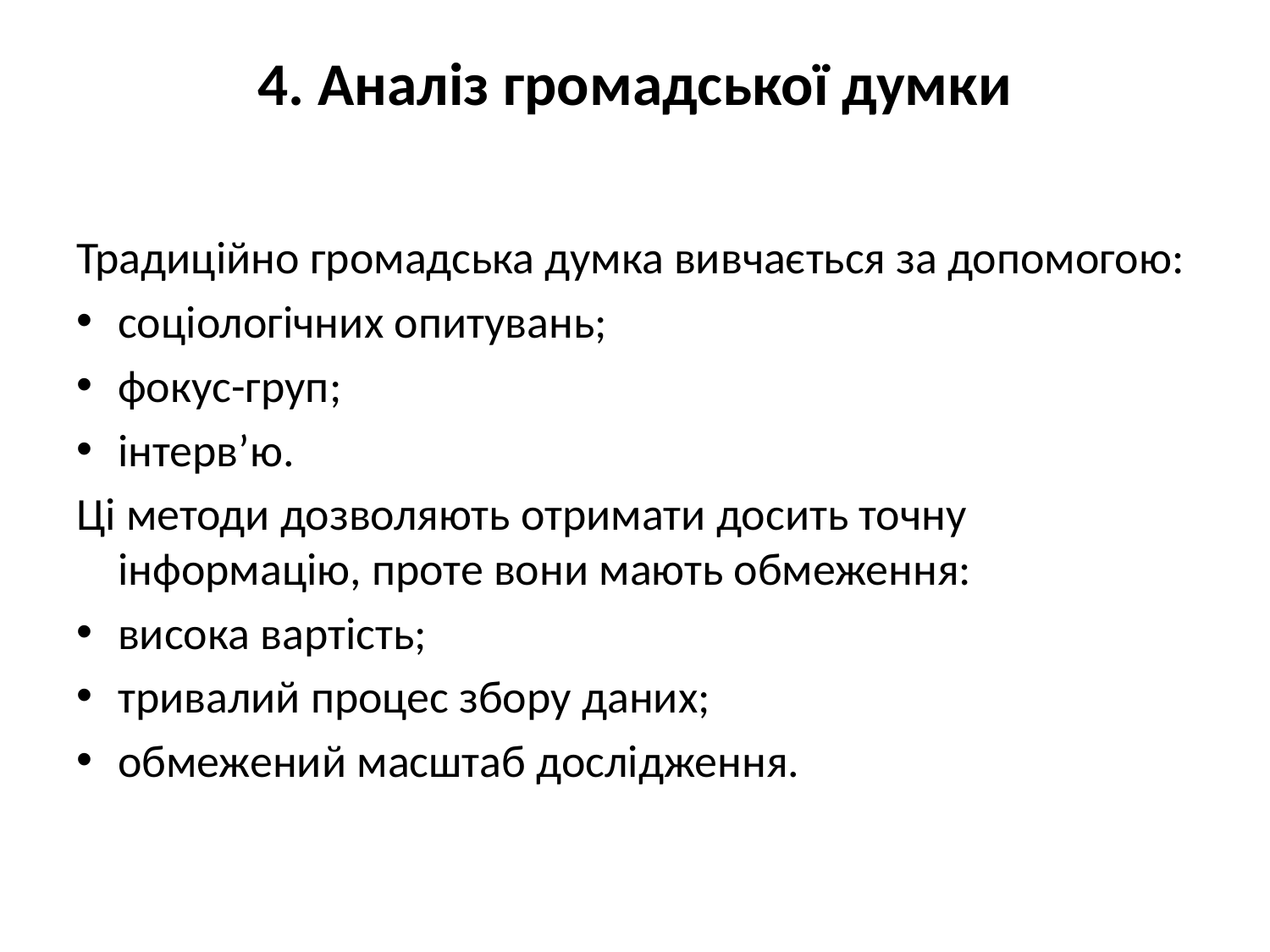

# 4. Аналіз громадської думки
Традиційно громадська думка вивчається за допомогою:
соціологічних опитувань;
фокус-груп;
інтерв’ю.
Ці методи дозволяють отримати досить точну інформацію, проте вони мають обмеження:
висока вартість;
тривалий процес збору даних;
обмежений масштаб дослідження.